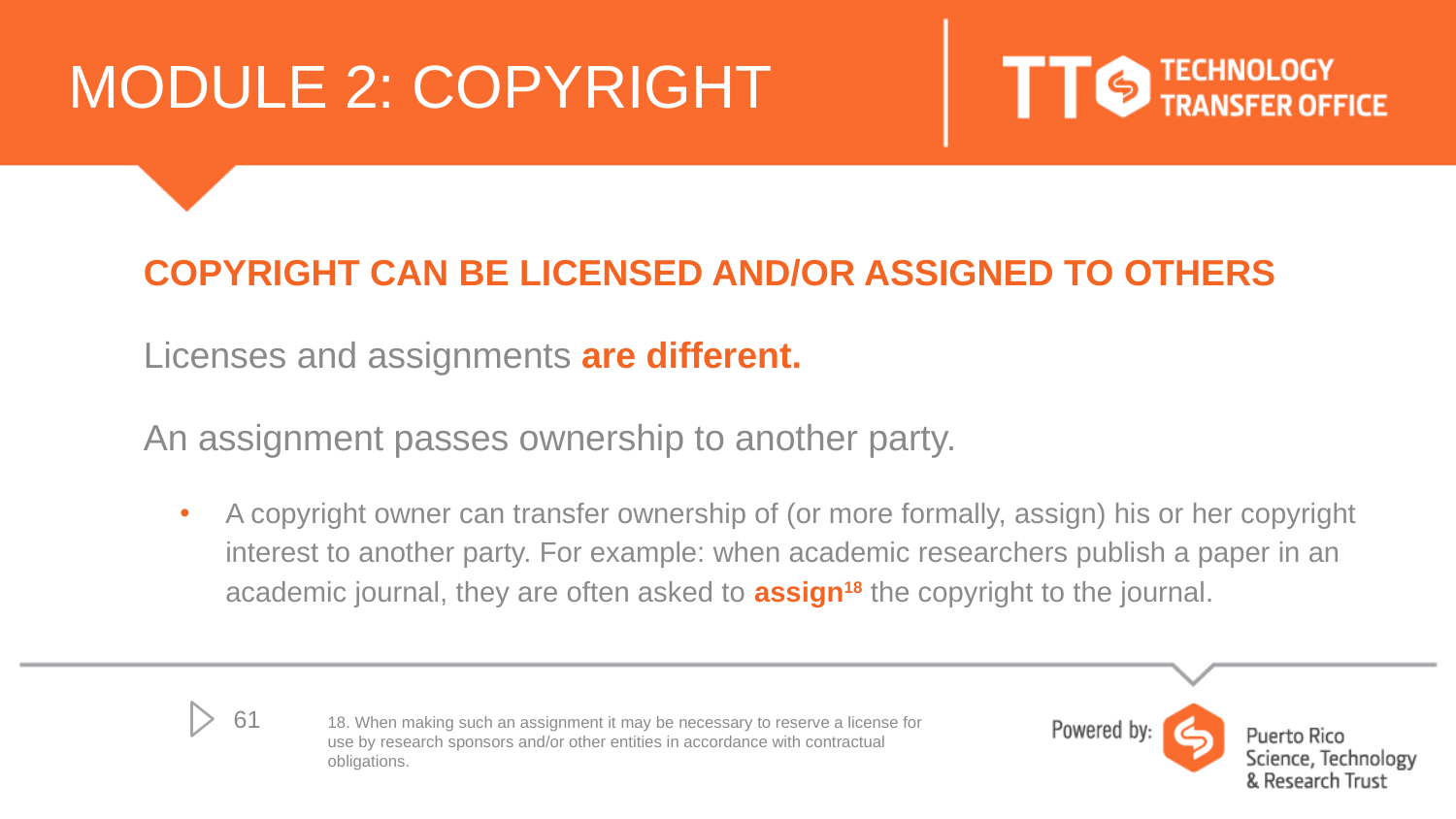

# MODULE 2: COPYRIGHT
COPYRIGHT CAN BE LICENSED AND/OR ASSIGNED TO OTHERS
Licenses and assignments are different.
An assignment passes ownership to another party.
A copyright owner can transfer ownership of (or more formally, assign) his or her copyright interest to another party. For example: when academic researchers publish a paper in an academic journal, they are often asked to assign18 the copyright to the journal.
61
18. When making such an assignment it may be necessary to reserve a license for use by research sponsors and/or other entities in accordance with contractual obligations.